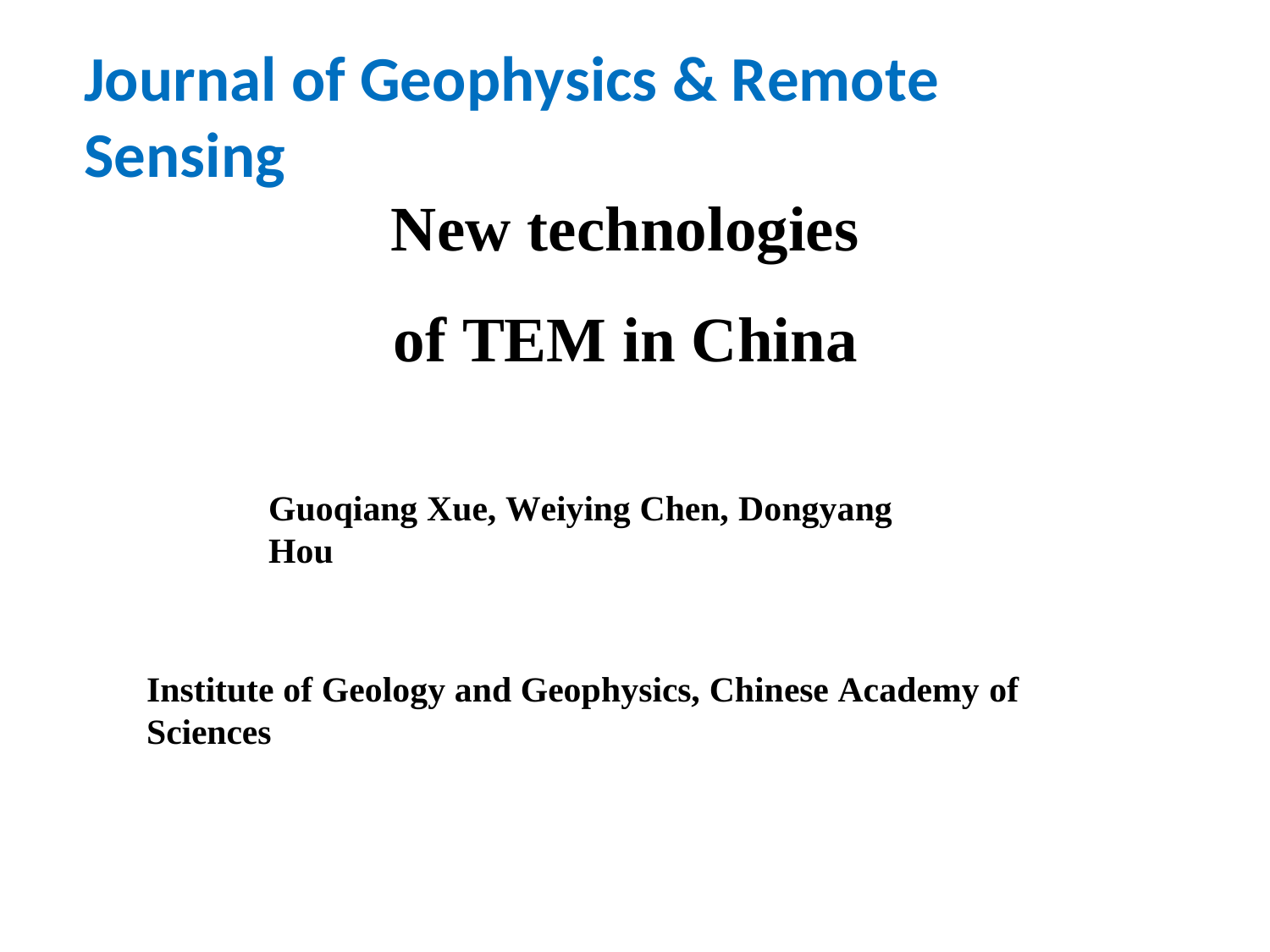

# Journal of Geophysics & Remote Sensing
New technologies of TEM in China
Guoqiang Xue, Weiying Chen, Dongyang Hou
Institute of Geology and Geophysics, Chinese Academy of Sciences